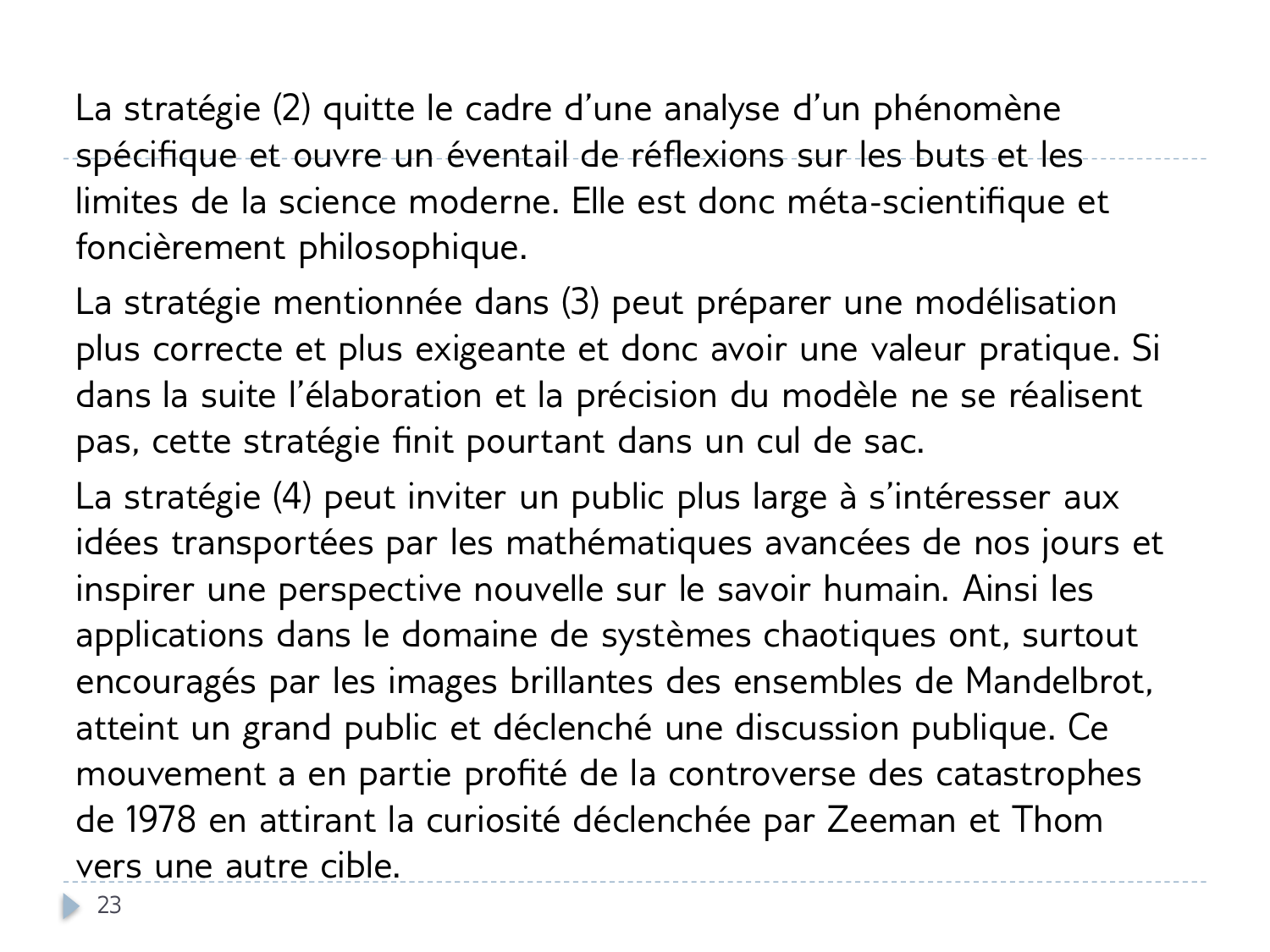

La stratégie (2) quitte le cadre d’une analyse d’un phénomène spécifique et ouvre un éventail de réflexions sur les buts et les limites de la science moderne. Elle est donc méta-scientifique et foncièrement philosophique.
La stratégie mentionnée dans (3) peut préparer une modélisation plus correcte et plus exigeante et donc avoir une valeur pratique. Si dans la suite l’élaboration et la précision du modèle ne se réalisent pas, cette stratégie finit pourtant dans un cul de sac.
La stratégie (4) peut inviter un public plus large à s’intéresser aux idées transportées par les mathématiques avancées de nos jours et inspirer une perspective nouvelle sur le savoir humain. Ainsi les applications dans le domaine de systèmes chaotiques ont, surtout encouragés par les images brillantes des ensembles de Mandelbrot, atteint un grand public et déclenché une discussion publique. Ce mouvement a en partie profité de la controverse des catastrophes de 1978 en attirant la curiosité déclenchée par Zeeman et Thom vers une autre cible.
23